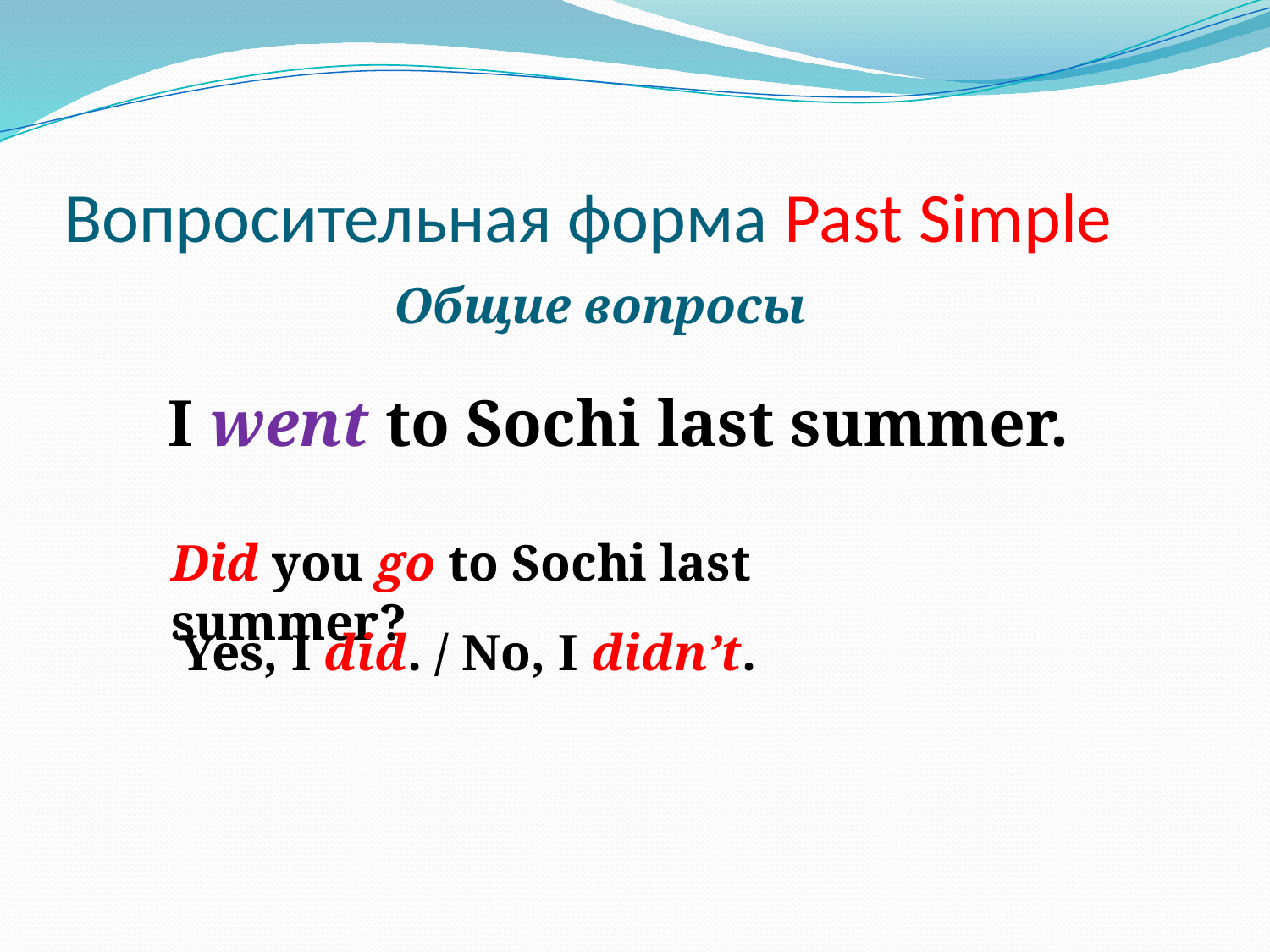

# Вопросительная форма Past Simple
Общие вопросы
 I went to Sochi last summer.
Did you go to Sochi last summer?
Yes, I did. / No, I didn’t.